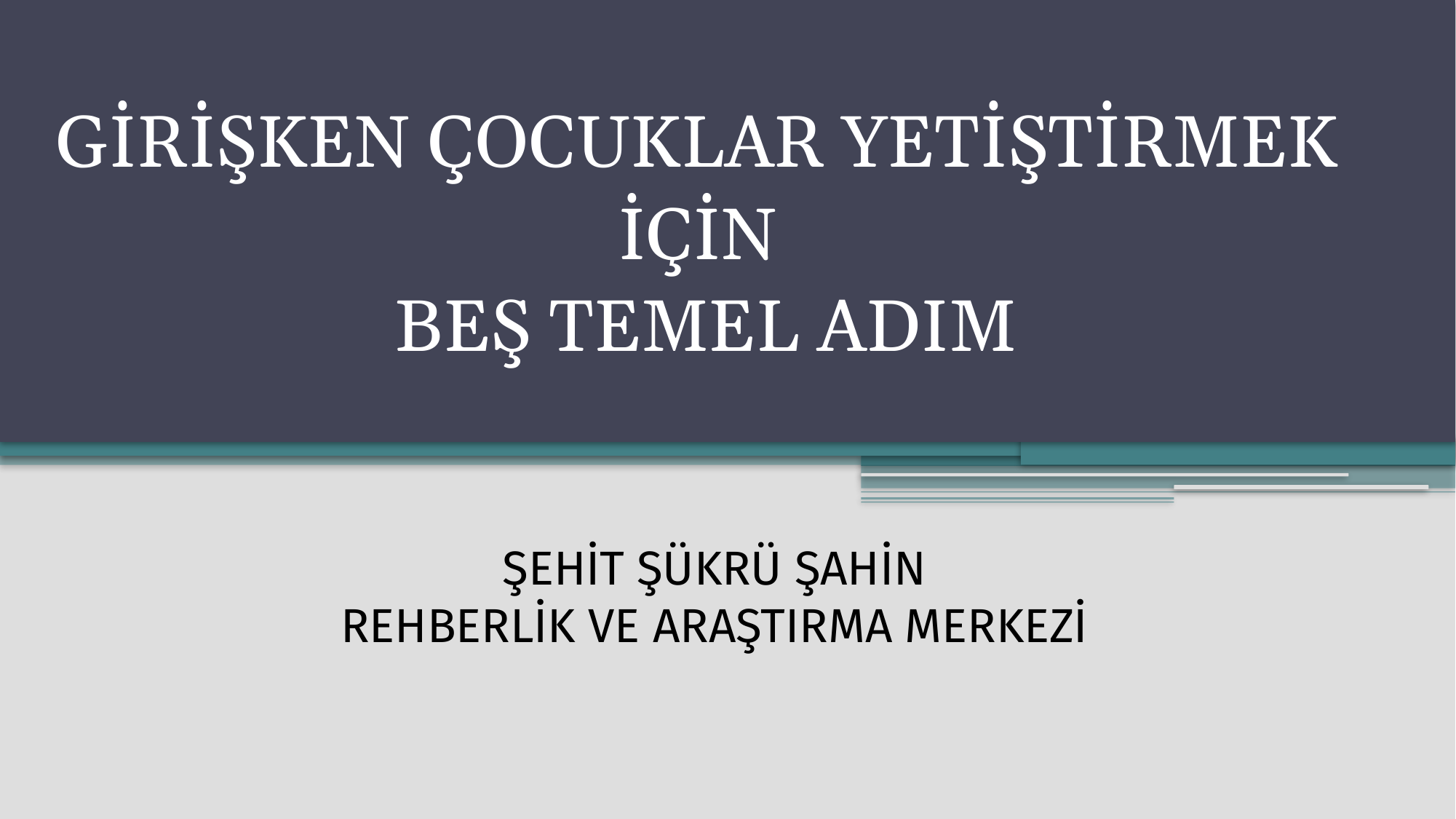

GİRİŞKEN ÇOCUKLAR YETİŞTİRMEK
İÇİN
BEŞ TEMEL ADIM
# ŞEHİT ŞÜKRÜ ŞAHİN REHBERLİK VE ARAŞTIRMA MERKEZİ